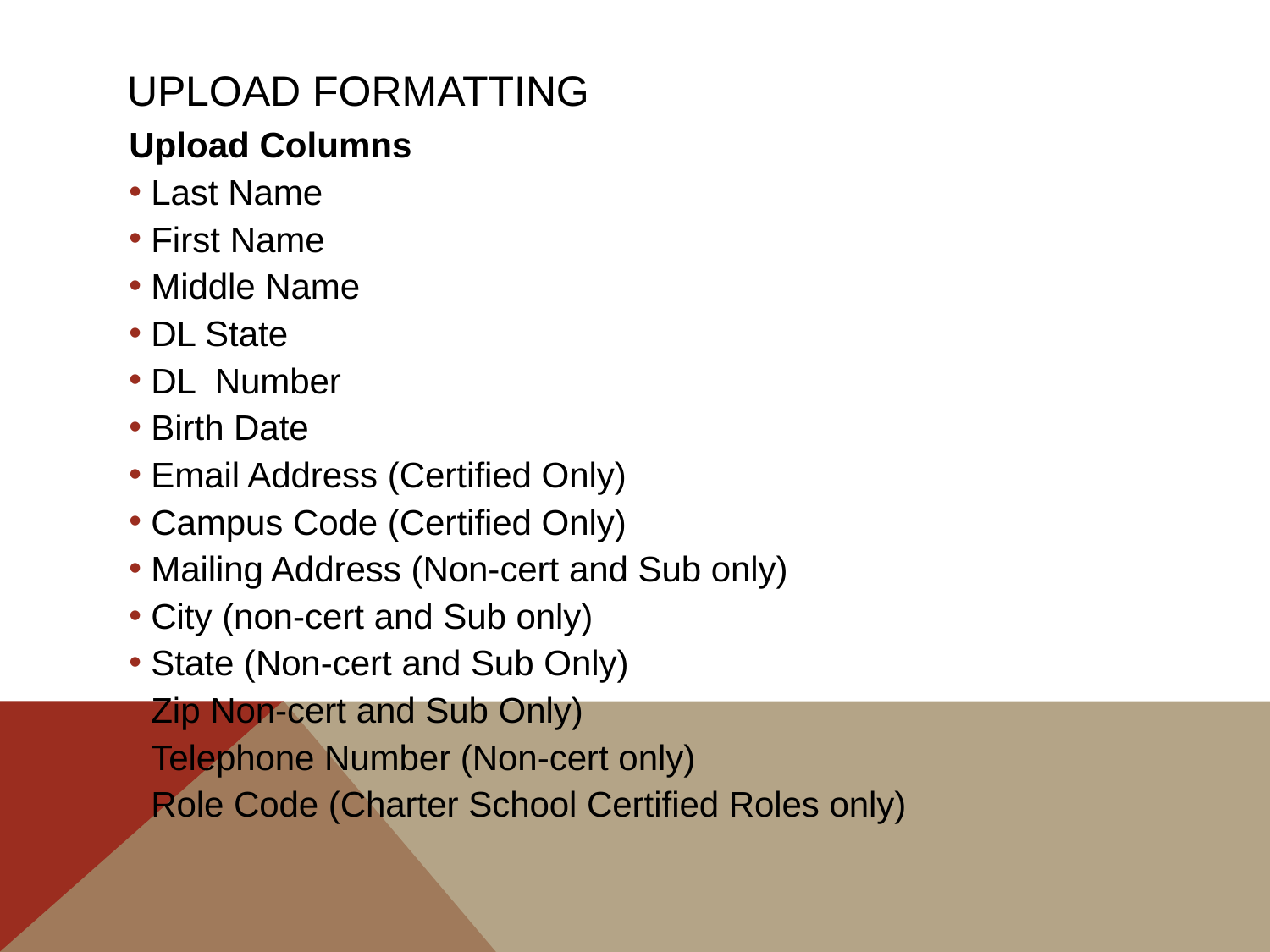

Upload Formatting
Upload Columns
Last Name
First Name
Middle Name
DL State
DL  Number
Birth Date
Email Address (Certified Only)
Campus Code (Certified Only)
Mailing Address (Non-cert and Sub only)
City (non-cert and Sub only)
State (Non-cert and Sub Only)
Zip Non-cert and Sub Only)
Telephone Number (Non-cert only)
Role Code (Charter School Certified Roles only)